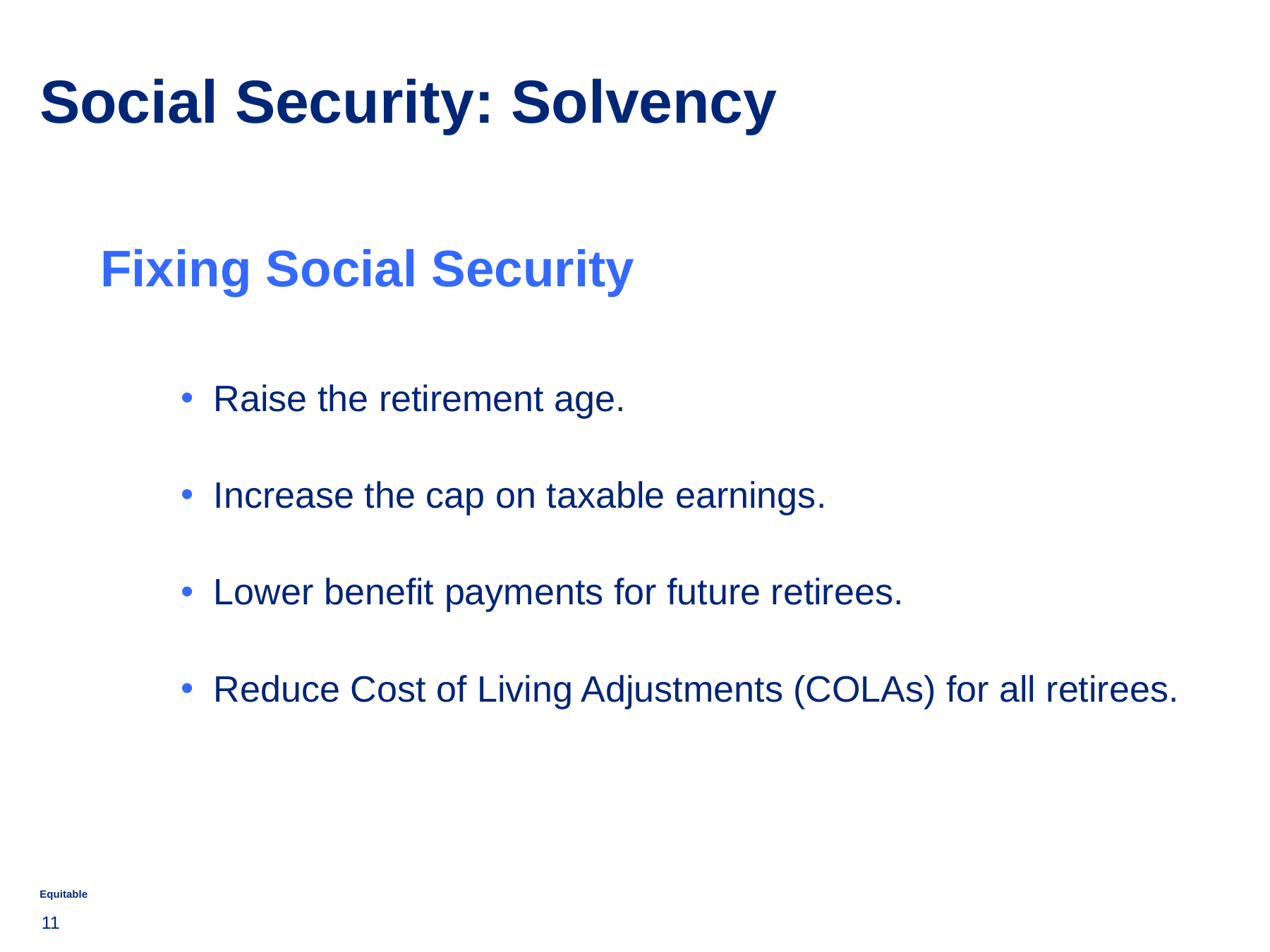

Social Security: Solvency

Fixing Social Security

Raise the retirement age.

Increase the cap on taxable earnings.

Lower benefit payments for future retirees.

Reduce Cost of Living Adjustments (COLAs) for all retirees.
11